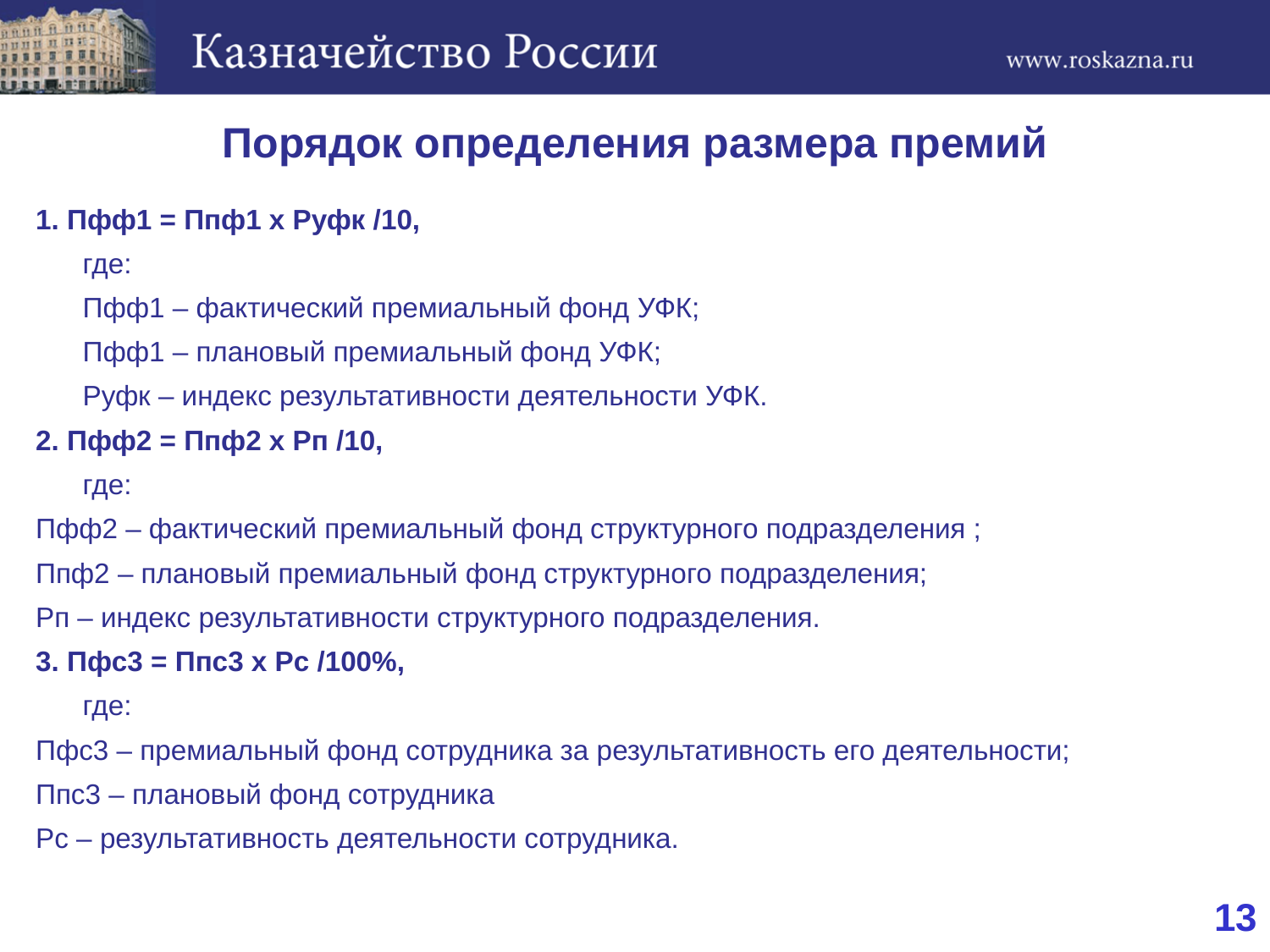

# Порядок определения размера премий
1. Пфф1 = Ппф1 х Руфк /10,
      где:
      Пфф1 – фактический премиальный фонд УФК;
      Пфф1 – плановый премиальный фонд УФК;
      Руфк – индекс результативности деятельности УФК.
2. Пфф2 = Ппф2 х Рп /10,
      где:
Пфф2 – фактический премиальный фонд структурного подразделения ;
Ппф2 – плановый премиальный фонд структурного подразделения;
Рп – индекс результативности структурного подразделения.
3. Пфс3 = Ппс3 х Рс /100%,
      где:
Пфс3 – премиальный фонд сотрудника за результативность его деятельности;
Ппс3 – плановый фонд сотрудника
Рс – результативность деятельности сотрудника.

13
13